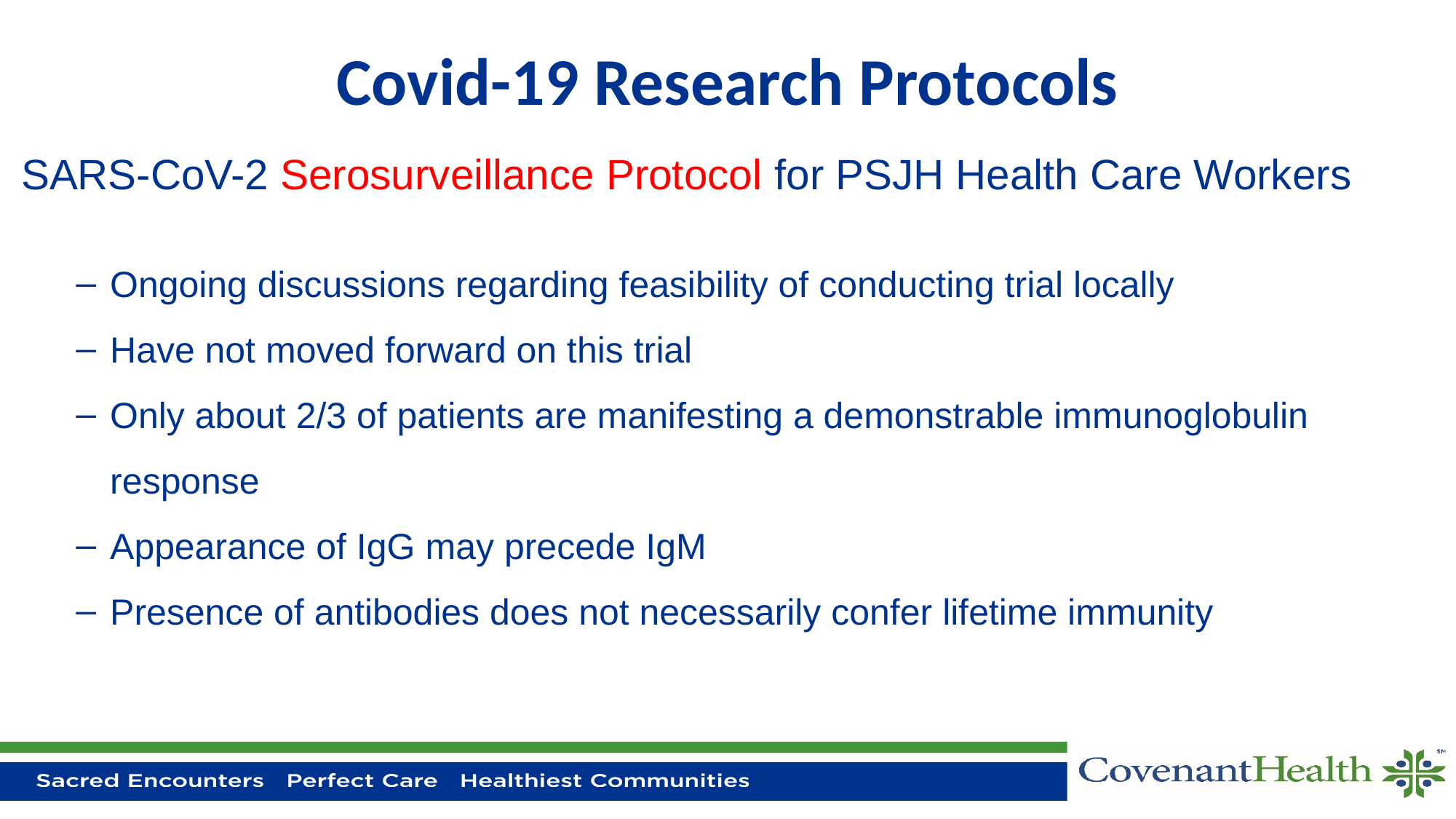

# Covid-19 Research Protocols

SARS-CoV-2 Serosurveillance Protocol for PSJH Health Care Workers

Ongoing discussions regarding feasibility of conducting trial locally
Have not moved forward on this trial
Only about 2/3 of patients are manifesting a demonstrable immunoglobulin response
Appearance of IgG may precede IgM
Presence of antibodies does not necessarily confer lifetime immunity